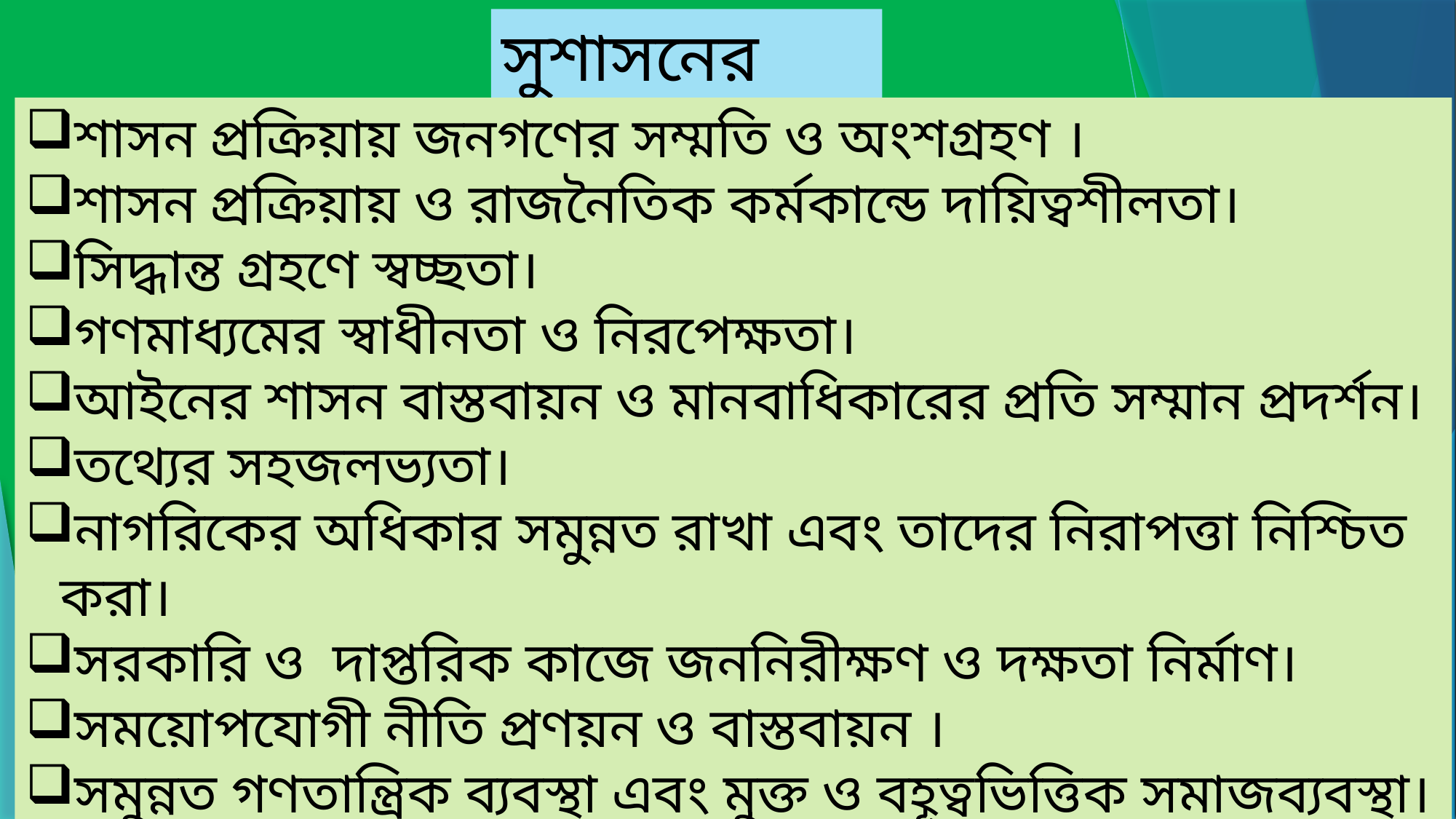

সুশাসনের উপাদান
শাসন প্রক্রিয়ায় জনগণের সম্মতি ও অংশগ্রহণ ।
শাসন প্রক্রিয়ায় ও রাজনৈতিক কর্মকান্ডে দায়িত্বশীলতা।
সিদ্ধান্ত গ্রহণে স্বচ্ছতা।
গণমাধ্যমের স্বাধীনতা ও নিরপেক্ষতা।
আইনের শাসন বাস্তবায়ন ও মানবাধিকারের প্রতি সম্মান প্রদর্শন।
তথ্যের সহজলভ্যতা।
নাগরিকের অধিকার সমুন্নত রাখা এবং তাদের নিরাপত্তা নিশ্চিত করা।
সরকারি ও  দাপ্তরিক কাজে জননিরীক্ষণ ও দক্ষতা নির্মাণ।
সময়োপযোগী নীতি প্রণয়ন ও বাস্তবায়ন ।
সমুন্নত গণতান্ত্রিক ব্যবস্থা এবং মুক্ত ও বহূত্বভিত্তিক সমাজব্যবস্থা।
বিকেন্দ্রীকৃত স্থাণীয় শাসন।